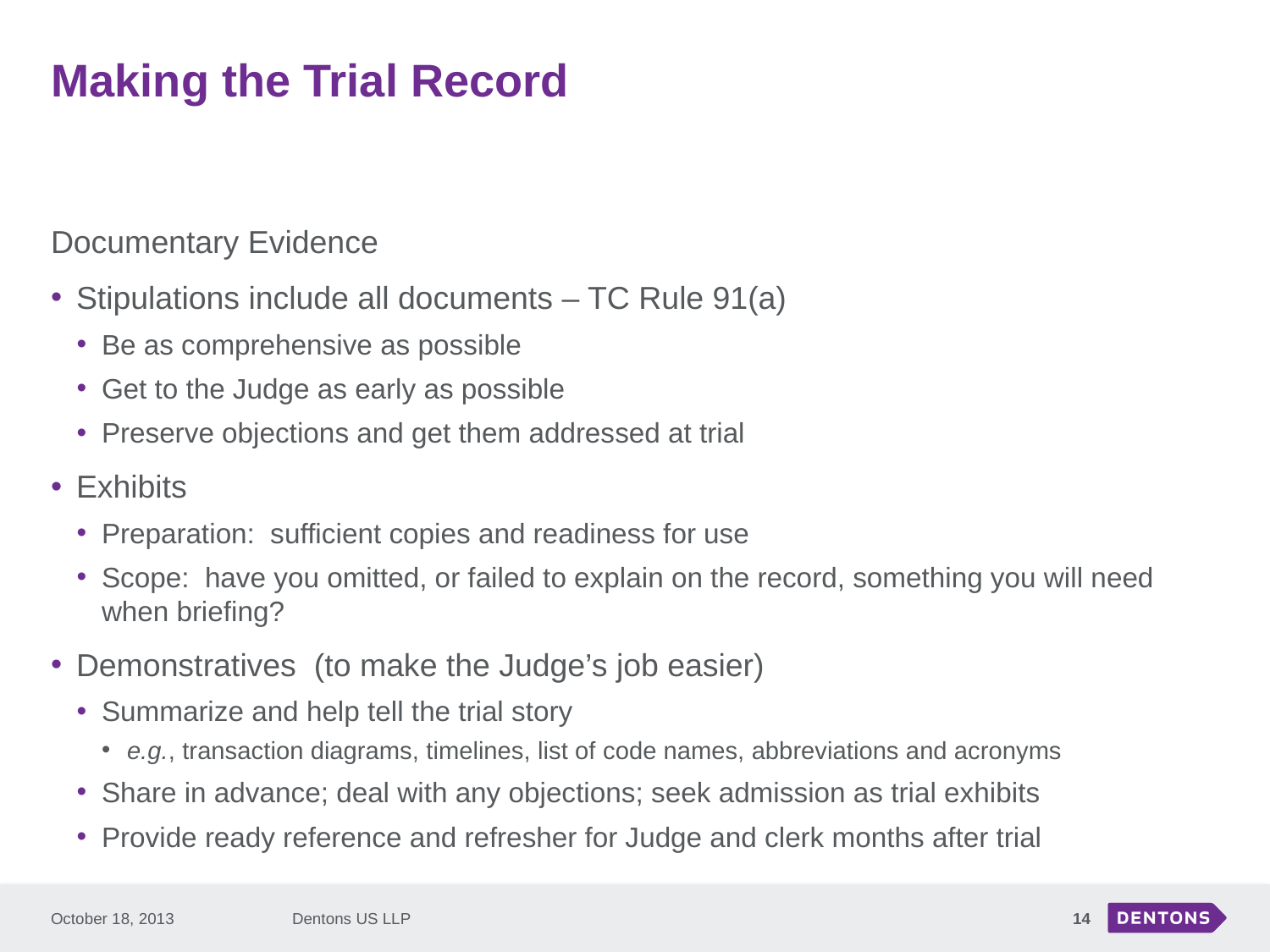

# Making the Trial Record
Documentary Evidence
Stipulations include all documents – TC Rule 91(a)
Be as comprehensive as possible
Get to the Judge as early as possible
Preserve objections and get them addressed at trial
Exhibits
Preparation:  sufficient copies and readiness for use
Scope:  have you omitted, or failed to explain on the record, something you will need when briefing?
Demonstratives  (to make the Judge’s job easier)
Summarize and help tell the trial story
e.g., transaction diagrams, timelines, list of code names, abbreviations and acronyms
Share in advance; deal with any objections; seek admission as trial exhibits
Provide ready reference and refresher for Judge and clerk months after trial
October 18, 2013
Dentons US LLP
14